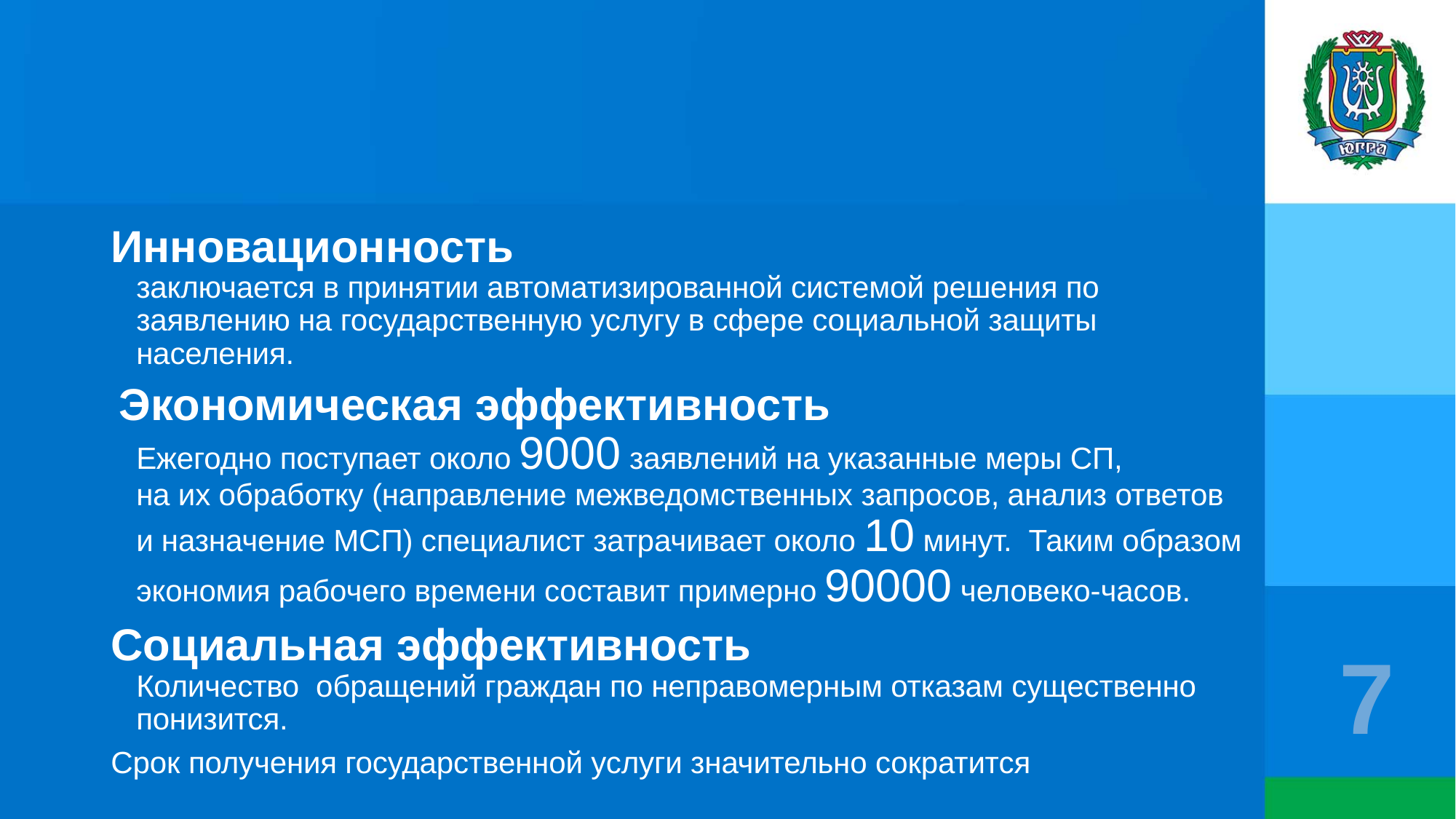

Инновационность
заключается в принятии автоматизированной системой решения по заявлению на государственную услугу в сфере социальной защиты населения.
 Экономическая эффективность
Ежегодно поступает около 9000 заявлений на указанные меры СП,
на их обработку (направление межведомственных запросов, анализ ответов  и назначение МСП) специалист затрачивает около 10 минут.  Таким образом экономия рабочего времени составит примерно 90000 человеко-часов.
Социальная эффективность
Количество  обращений граждан по неправомерным отказам существенно понизится.
Срок получения государственной услуги значительно сократится
7